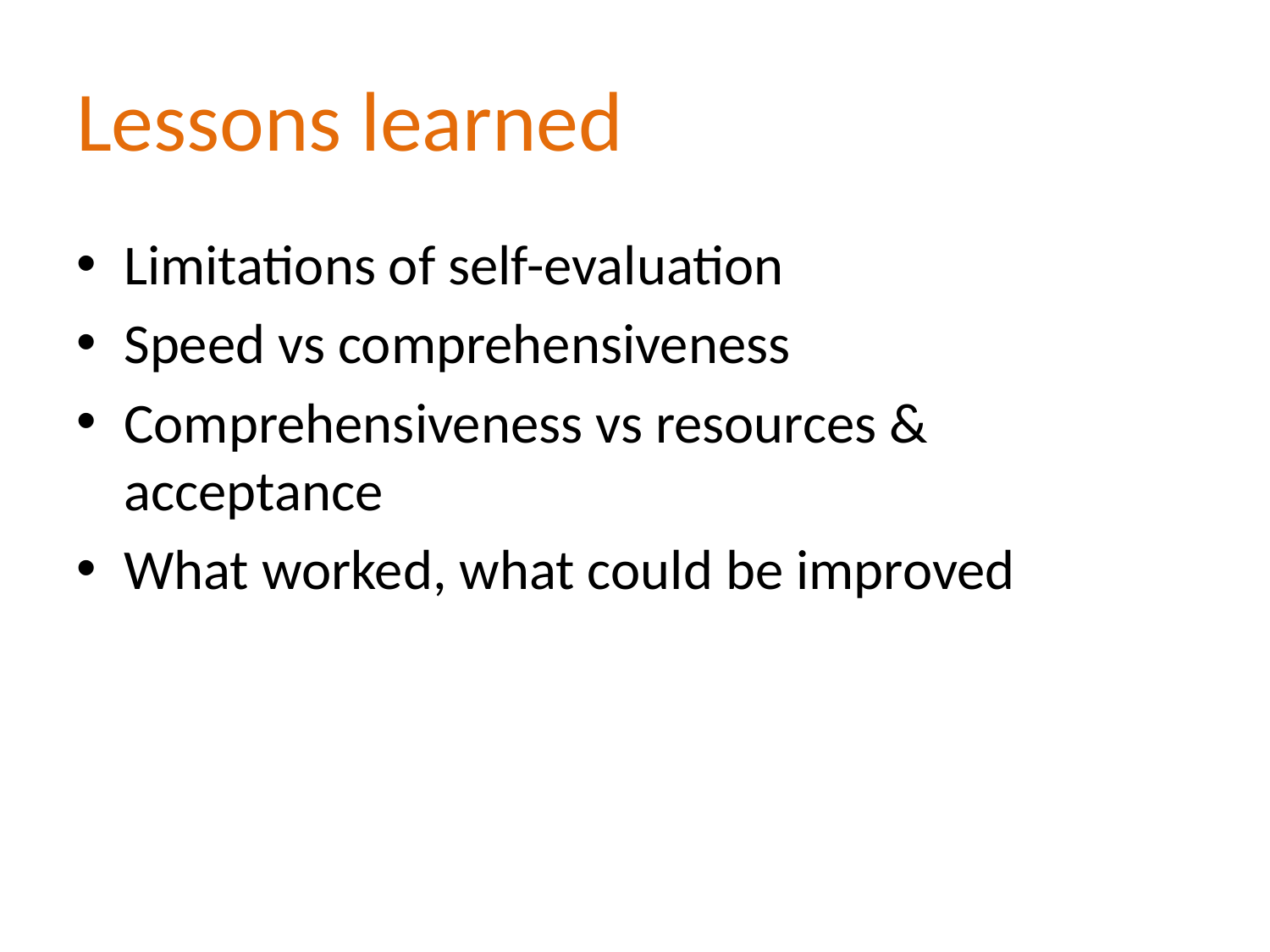

# Lessons learned
Limitations of self-evaluation
Speed vs comprehensiveness
Comprehensiveness vs resources & acceptance
What worked, what could be improved